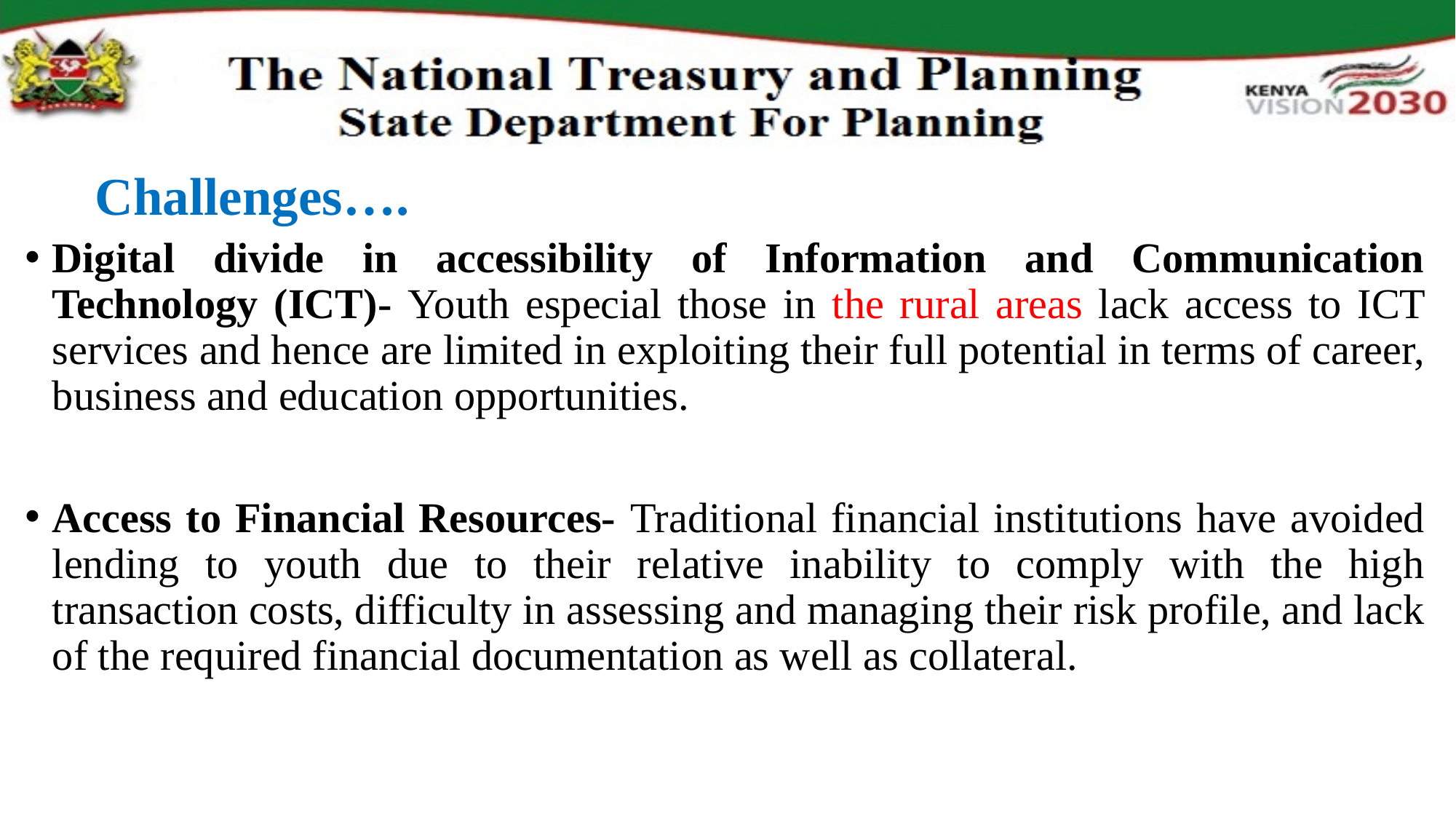

# Challenges….
Digital divide in accessibility of Information and Communication Technology (ICT)- Youth especial those in the rural areas lack access to ICT services and hence are limited in exploiting their full potential in terms of career, business and education opportunities.

Access to Financial Resources- Traditional financial institutions have avoided lending to youth due to their relative inability to comply with the high transaction costs, difficulty in assessing and managing their risk profile, and lack of the required financial documentation as well as collateral.